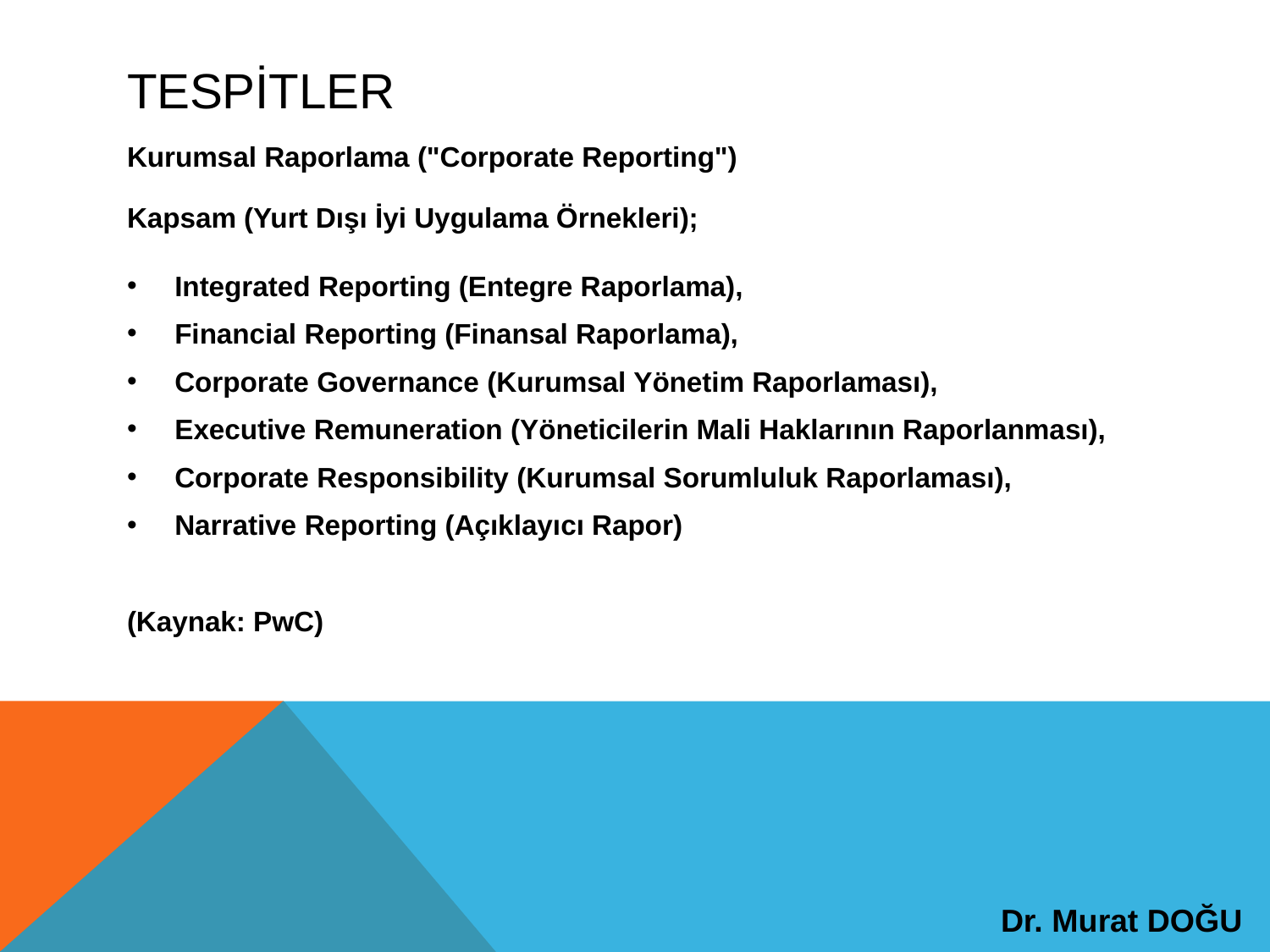

# tespİtler
Kurumsal Raporlama ("Corporate Reporting")

Kapsam (Yurt Dışı İyi Uygulama Örnekleri);

Integrated Reporting (Entegre Raporlama),
Financial Reporting (Finansal Raporlama),
Corporate Governance (Kurumsal Yönetim Raporlaması),
Executive Remuneration (Yöneticilerin Mali Haklarının Raporlanması),
Corporate Responsibility (Kurumsal Sorumluluk Raporlaması),
Narrative Reporting (Açıklayıcı Rapor)

(Kaynak: PwC)

Dr. Murat DOĞU